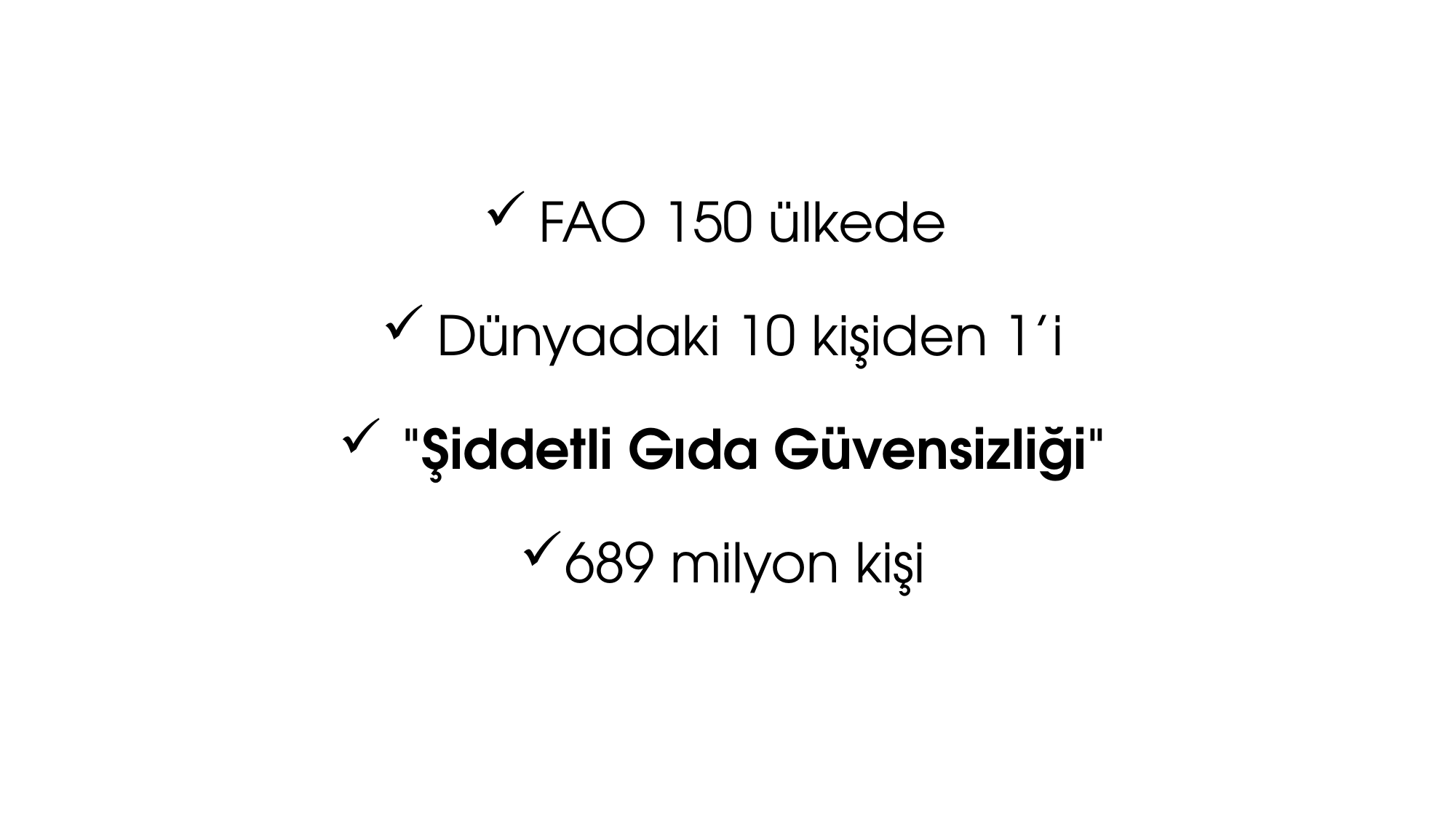

FAO 150 ülkede
Dünyadaki 10 kişiden 1’i
"Şiddetli Gıda Güvensizliği"
689 milyon kişi